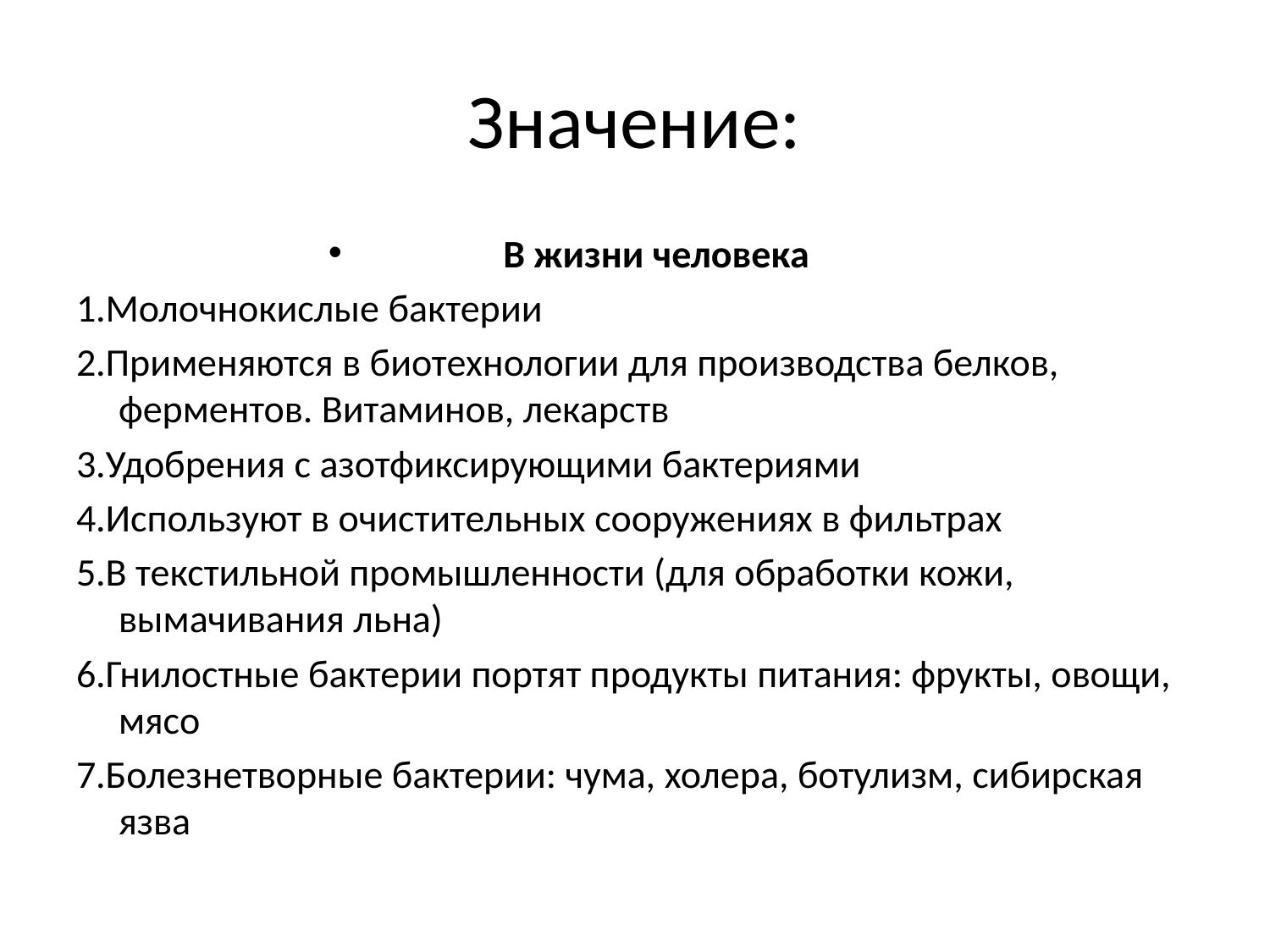

# Значение:
В жизни человека
1.Молочнокислые бактерии
2.Применяются в биотехнологии для производства белков, ферментов. Витаминов, лекарств
3.Удобрения с азотфиксирующими бактериями
4.Используют в очистительных сооружениях в фильтрах
5.В текстильной промышленности (для обработки кожи, вымачивания льна)
6.Гнилостные бактерии портят продукты питания: фрукты, овощи, мясо
7.Болезнетворные бактерии: чума, холера, ботулизм, сибирская язва